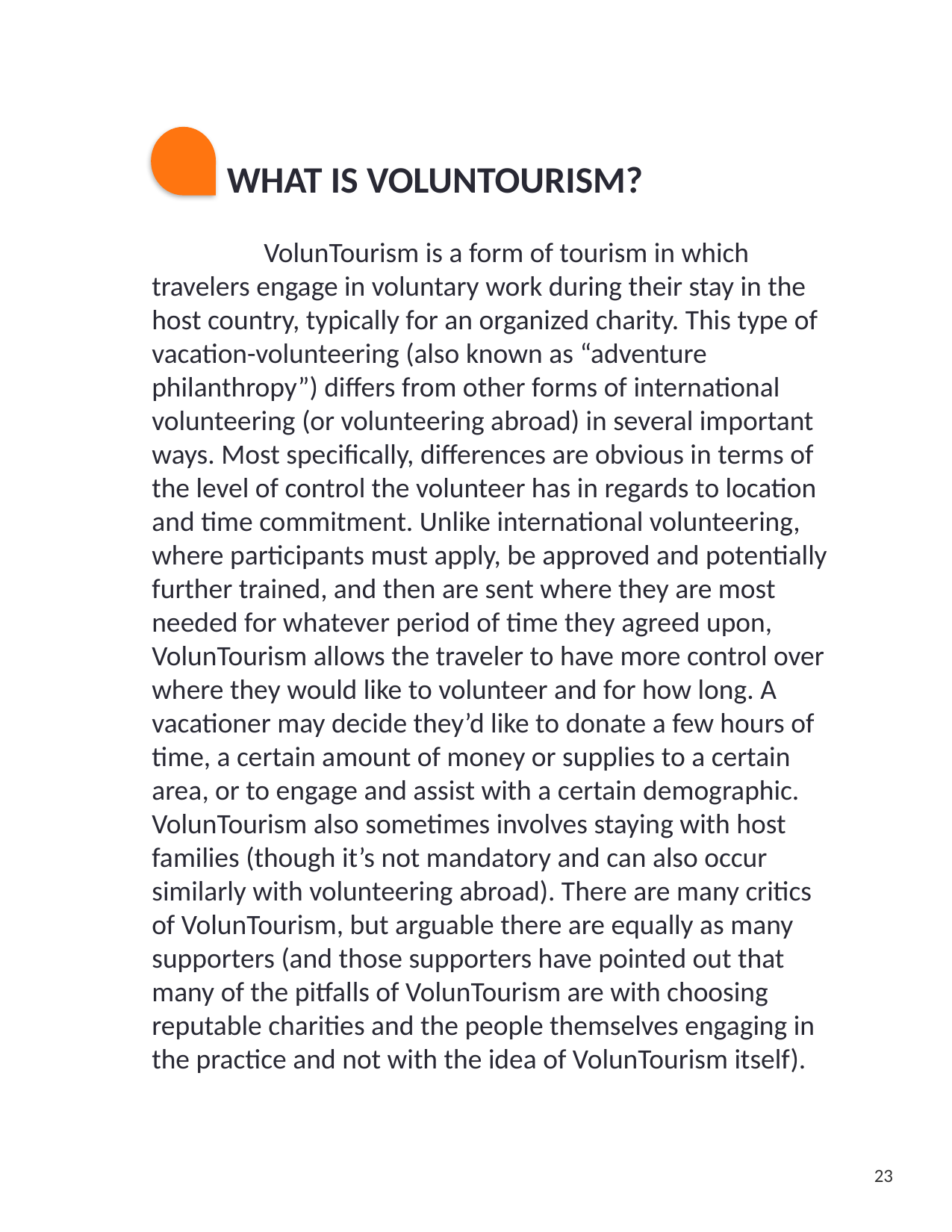

WHAT IS VOLUNTOURISM?

	VolunTourism is a form of tourism in which travelers engage in voluntary work during their stay in the host country, typically for an organized charity. This type of vacation-volunteering (also known as “adventure philanthropy”) differs from other forms of international volunteering (or volunteering abroad) in several important ways. Most specifically, differences are obvious in terms of the level of control the volunteer has in regards to location and time commitment. Unlike international volunteering, where participants must apply, be approved and potentially further trained, and then are sent where they are most needed for whatever period of time they agreed upon, VolunTourism allows the traveler to have more control over where they would like to volunteer and for how long. A vacationer may decide they’d like to donate a few hours of time, a certain amount of money or supplies to a certain area, or to engage and assist with a certain demographic. VolunTourism also sometimes involves staying with host families (though it’s not mandatory and can also occur similarly with volunteering abroad). There are many critics of VolunTourism, but arguable there are equally as many supporters (and those supporters have pointed out that many of the pitfalls of VolunTourism are with choosing reputable charities and the people themselves engaging in the practice and not with the idea of VolunTourism itself).

23